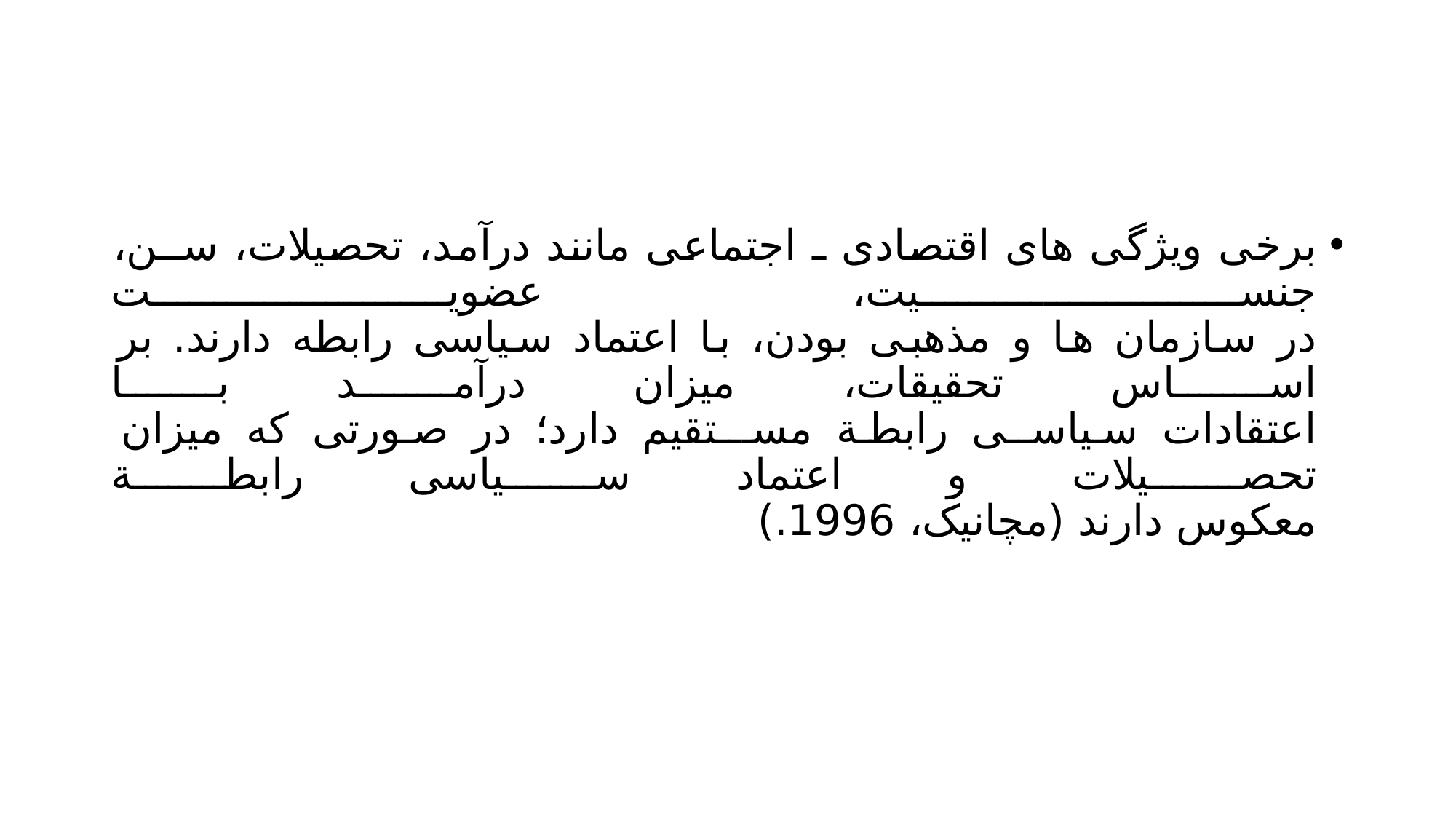

#
برخی ویژگی های اقتصادی ـ اجتماعی مانند درآمد، تحصیلات، ســن، جنســیت، عضویت
در سازمان ها و مذهبی بودن، با اعتماد سیاسی رابطه دارند. بر اساس تحقیقات، میزان درآمد با
اعتقادات سیاســی رابطة مســتقیم دارد؛ در صورتی که میزان تحصیلات و اعتماد سیاسی رابطة
معكوس دارند (مچانیک، 1996.)